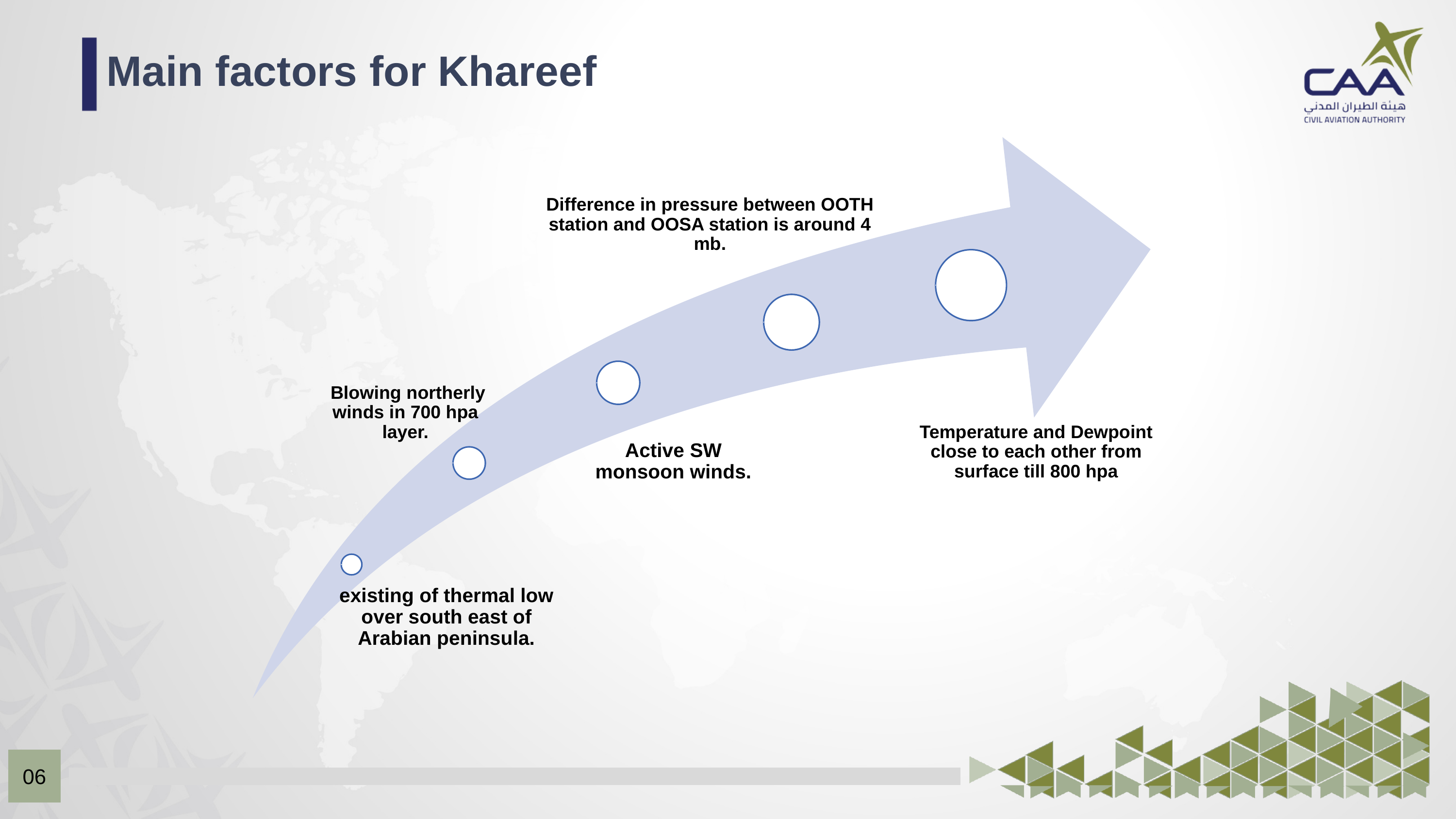

Main factors for Khareef

Difference in pressure between OOTH station and OOSA station is around 4 mb.

 Blowing northerly winds in 700 hpa layer.
Temperature and Dewpoint close to each other from surface till 800 hpa
Active SW monsoon winds.

existing of thermal low over south east of Arabian peninsula.

06